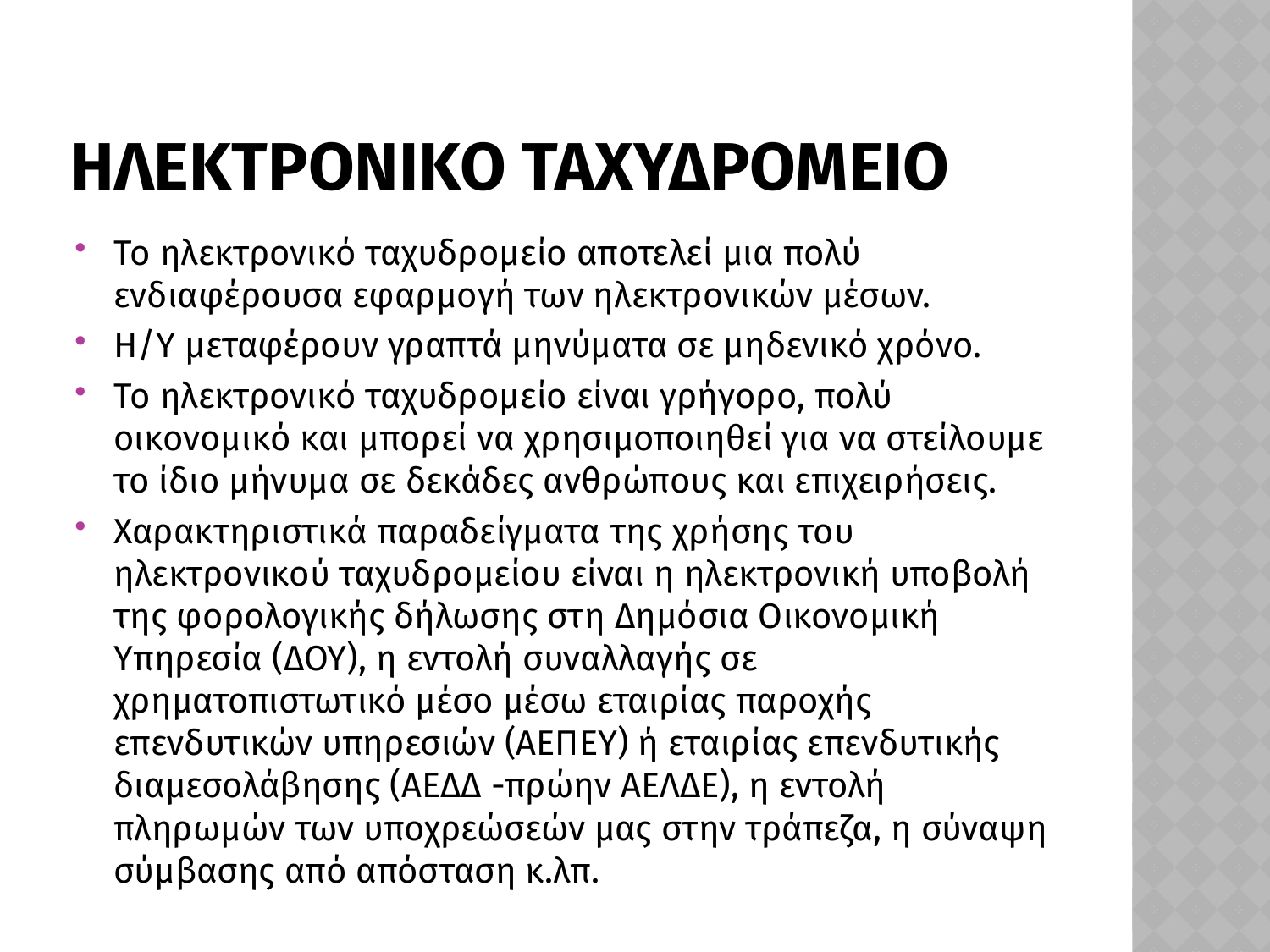

# Ηλεκτρονικο ταχυδρομειο
Το ηλεκτρονικό ταχυδρομείο αποτελεί μια πολύ ενδιαφέρουσα εφαρμογή των ηλεκτρονικών μέσων.
Η/Υ μεταφέρουν γραπτά μηνύματα σε μηδενικό χρόνο.
Το ηλεκτρονικό ταχυδρομείο είναι γρήγορο, πολύ οικονομικό και μπορεί να χρησιμοποιηθεί για να στείλουμε το ίδιο μήνυμα σε δεκάδες ανθρώπους και επιχειρήσεις.
Χαρακτηριστικά παραδείγματα της χρήσης του ηλεκτρονικού ταχυδρομείου είναι η ηλεκτρονική υποβολή της φορολογικής δήλωσης στη Δημόσια Οικονομική Υπηρεσία (ΔΟΥ), η εντολή συναλλαγής σε χρηματοπιστωτικό μέσο μέσω εταιρίας παροχής επενδυτικών υπηρεσιών (ΑΕΠΕΥ) ή εταιρίας επενδυτικής διαμεσολάβησης (ΑΕΔΔ -πρώην ΑΕΛΔΕ), η εντολή πληρωμών των υποχρεώσεών μας στην τράπεζα, η σύναψη σύμβασης από απόσταση κ.λπ.